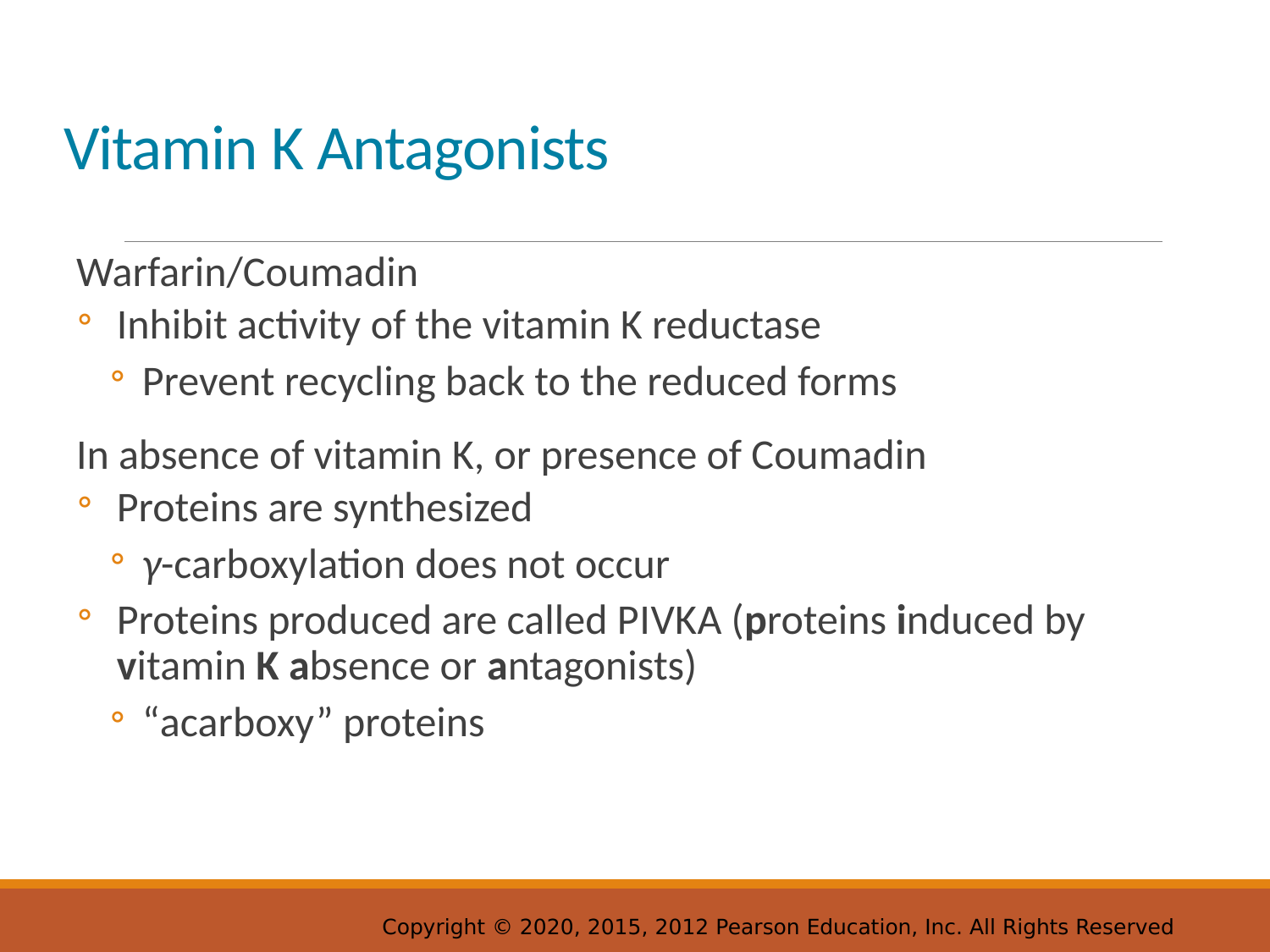

# Vitamin K Antagonists
Warfarin/Coumadin
Inhibit activity of the vitamin K reductase
Prevent recycling back to the reduced forms
In absence of vitamin K, or presence of Coumadin
Proteins are synthesized
γ-carboxylation does not occur
Proteins produced are called P I V K A (proteins induced by vitamin K absence or antagonists)
“acarboxy” proteins